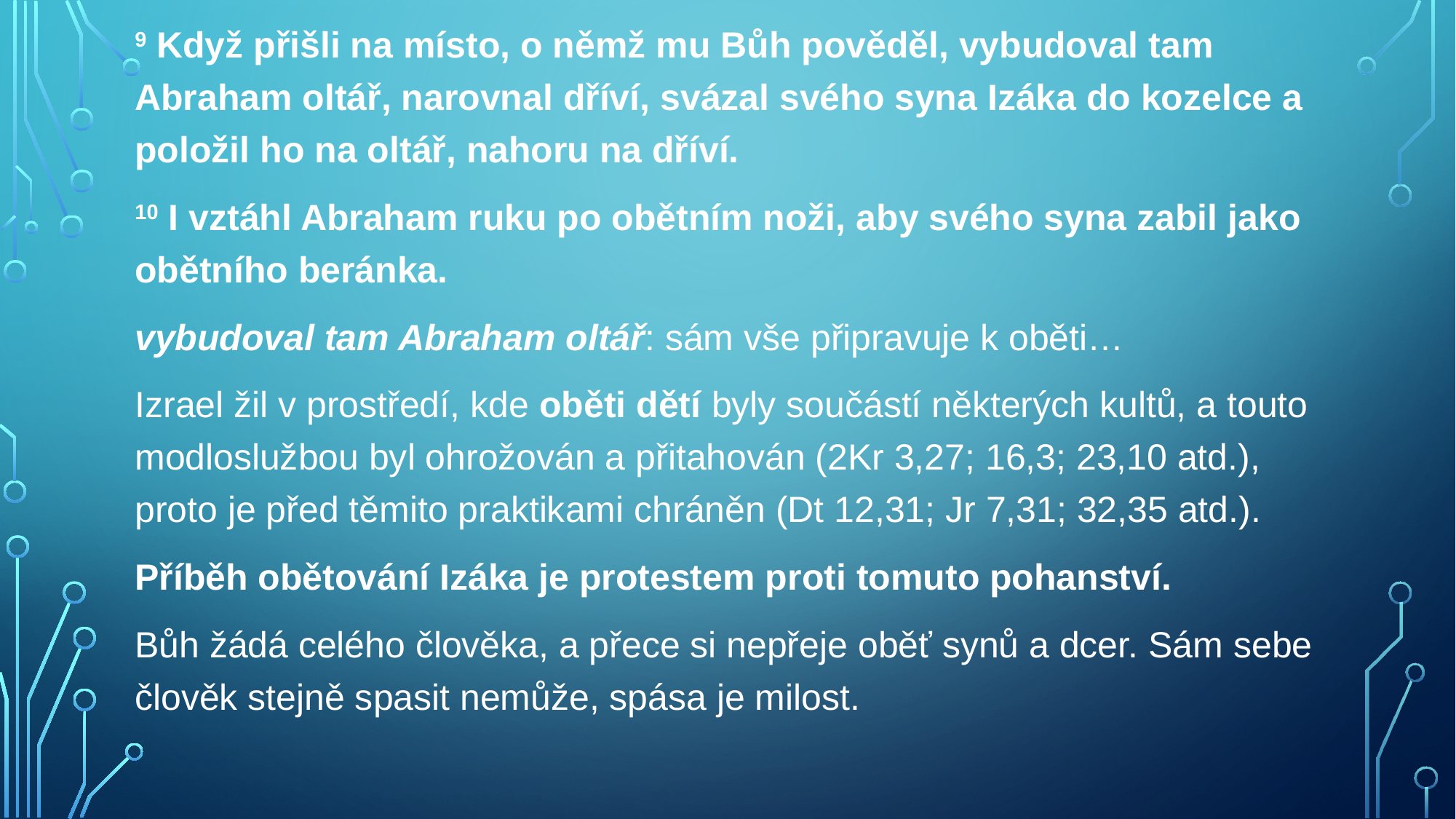

#
9 Když přišli na místo, o němž mu Bůh pověděl, vybudoval tam Abraham oltář, narovnal dříví, svázal svého syna Izáka do kozelce a položil ho na oltář, nahoru na dříví.
10 I vztáhl Abraham ruku po obětním noži, aby svého syna zabil jako obětního beránka.
vybudoval tam Abraham oltář: sám vše připravuje k oběti…
Izrael žil v prostředí, kde oběti dětí byly součástí některých kultů, a touto modloslužbou byl ohrožován a přitahován (2Kr 3,27; 16,3; 23,10 atd.), proto je před těmito praktikami chráněn (Dt 12,31; Jr 7,31; 32,35 atd.).
Příběh obětování Izáka je protestem proti tomuto pohanství.
Bůh žádá celého člověka, a přece si nepřeje oběť synů a dcer. Sám sebe člověk stejně spasit nemůže, spása je milost.